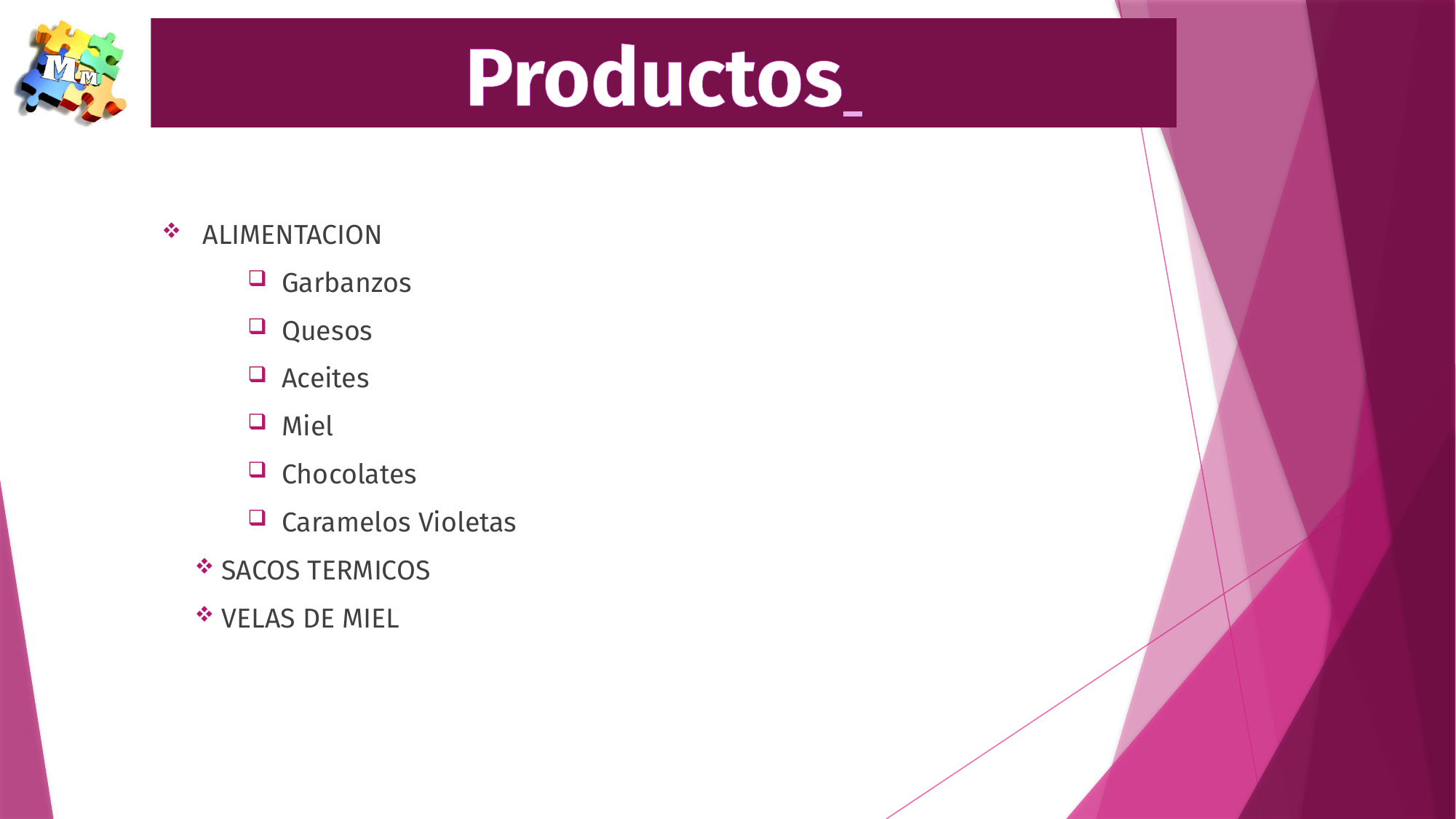

Productos
ALIMENTACION
Garbanzos
Quesos
Aceites
Miel
Chocolates
Caramelos Violetas
 SACOS TERMICOS
 VELAS DE MIEL